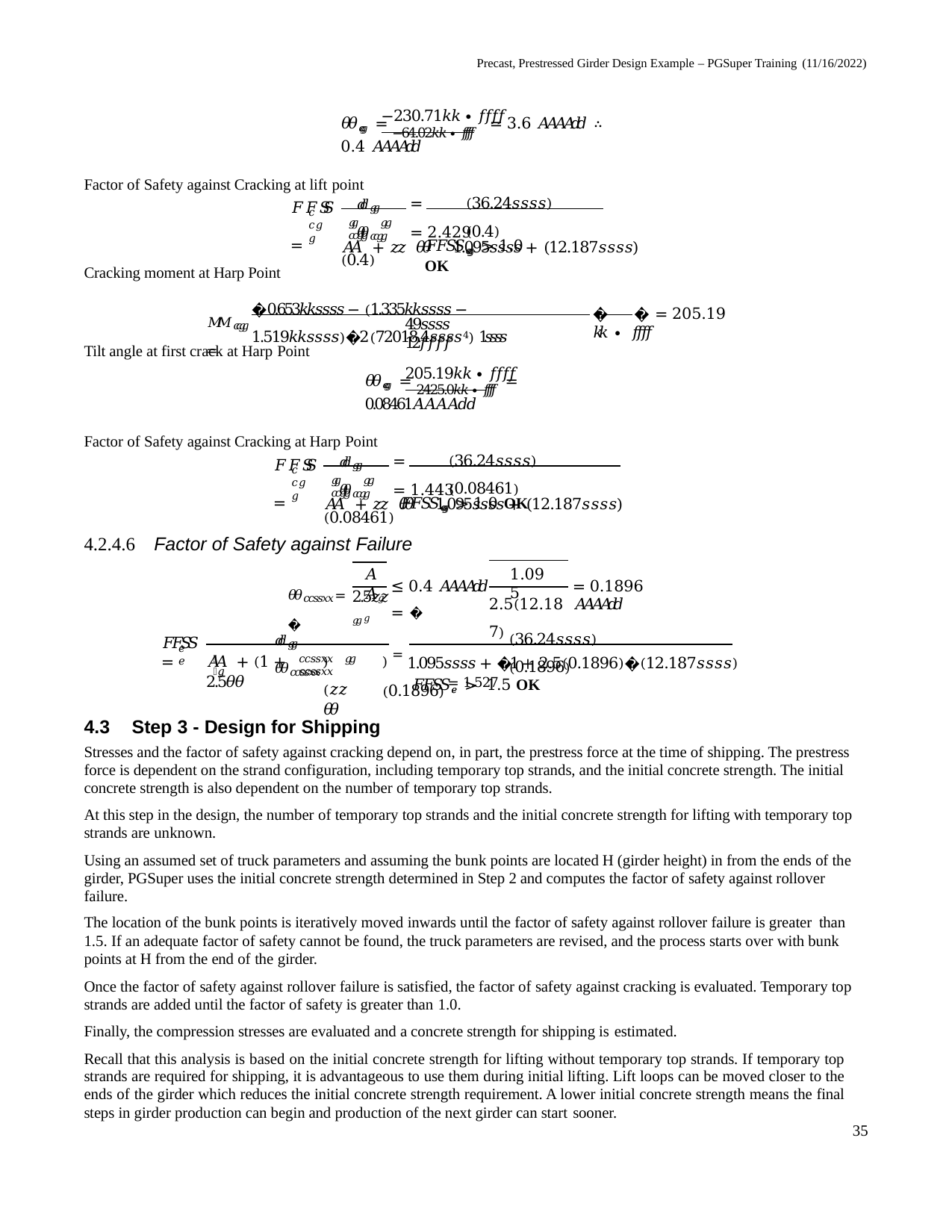

Precast, Prestressed Girder Design Example – PGSuper Training (11/16/2022)
−230.71𝑘𝑘 ∙ 𝑓𝑓𝑓𝑓
𝜃𝜃𝑐𝑐𝑔𝑔 = −64.02𝑘𝑘 ∙ 𝑓𝑓𝑓𝑓 = 3.6 𝐴𝐴𝐴𝐴𝑑𝑑 ∴ 0.4 𝐴𝐴𝐴𝐴𝑑𝑑
Factor of Safety against Cracking at lift point

(36.24𝑠𝑠𝑠𝑠)(0.4)
𝑑𝑑𝑔𝑔 𝜃𝜃𝑐𝑐𝑔𝑔
=	= 2.429
𝐴𝐴 + 𝑧𝑧 𝜃𝜃	1.095𝑠𝑠𝑠𝑠 + (12.187𝑠𝑠𝑠𝑠)(0.4)
𝐹𝐹𝑆𝑆	=
𝑐𝑐𝑔𝑔

𝑔𝑔	𝑔𝑔 𝑐𝑐𝑔𝑔
𝐹𝐹𝑆𝑆𝑐𝑐𝑔𝑔 > 1.0 OK
Cracking moment at Harp Point
�0.653𝑘𝑘𝑠𝑠𝑠𝑠 − (1.335𝑘𝑘𝑠𝑠𝑠𝑠 − 1.519𝑘𝑘𝑠𝑠𝑠𝑠)�2(72018.4𝑠𝑠𝑠𝑠4)  1𝑠𝑠𝑠𝑠
�	� = 205.19 𝑘𝑘 ∙  𝑓𝑓𝑓𝑓
𝑀𝑀𝑐𝑐𝑔𝑔 =
49𝑠𝑠𝑠𝑠	12𝑓𝑓𝑓𝑓

Tilt angle at first crack at Harp Point
205.19𝑘𝑘 ∙ 𝑓𝑓𝑓𝑓
𝜃𝜃𝑐𝑐𝑔𝑔 = 2425.0𝑘𝑘 ∙ 𝑓𝑓𝑓𝑓 = 0.08461𝐴𝐴𝐴𝐴𝑑𝑑
Factor of Safety against Cracking at Harp Point

(36.24𝑠𝑠𝑠𝑠)(0.08461)
𝑑𝑑𝑔𝑔 𝜃𝜃𝑐𝑐𝑔𝑔
=	= 1.443
𝐴𝐴 + 𝑧𝑧 𝜃𝜃	1.095𝑠𝑠𝑠𝑠 + (12.187𝑠𝑠𝑠𝑠)(0.08461)
𝐹𝐹𝑆𝑆	=
𝑐𝑐𝑔𝑔

𝑔𝑔	𝑔𝑔 𝑐𝑐𝑔𝑔
𝐹𝐹𝑆𝑆𝑐𝑐𝑔𝑔 > 1.0 OK

4.2.4.6	Factor of Safety against Failure

𝐴𝐴𝑔𝑔
1.095
≤ 0.4 𝐴𝐴𝐴𝐴𝑑𝑑 = �
= 0.1896 𝐴𝐴𝐴𝐴𝑑𝑑
𝜃𝜃𝑐𝑐𝑠𝑠𝑥𝑥 = �
2.5𝑧𝑧𝑔𝑔
2.5(12.187)

(36.24𝑠𝑠𝑠𝑠)(0.1896)
𝑑𝑑𝑔𝑔 𝜃𝜃𝑐𝑐𝑠𝑠𝑥𝑥
𝐹𝐹𝑆𝑆 =
𝑒𝑒
)(𝑧𝑧 𝜃𝜃
𝐴𝐴 + (1 + 2.5𝜃𝜃
) = 1.095𝑠𝑠𝑠𝑠 + �1 + 2.5(0.1896)�(12.187𝑠𝑠𝑠𝑠)(0.1896) = 1.527

𝑔𝑔
𝑐𝑐𝑠𝑠𝑥𝑥	𝑔𝑔 𝑐𝑐𝑠𝑠𝑥𝑥
𝐹𝐹𝑆𝑆𝑒𝑒 >  1.5 OK

4.3	Step 3 - Design for Shipping
Stresses and the factor of safety against cracking depend on, in part, the prestress force at the time of shipping. The prestress  force is dependent on the strand configuration, including temporary top strands, and the initial concrete strength. The initial  concrete strength is also dependent on the number of temporary top strands.
At this step in the design, the number of temporary top strands and the initial concrete strength for lifting with temporary top  strands are unknown.
Using an assumed set of truck parameters and assuming the bunk points are located H (girder height) in from the ends of the  girder, PGSuper uses the initial concrete strength determined in Step 2 and computes the factor of safety against rollover  failure.
The location of the bunk points is iteratively moved inwards until the factor of safety against rollover failure is greater than
1.5. If an adequate factor of safety cannot be found, the truck parameters are revised, and the process starts over with bunk  points at H from the end of the girder.
Once the factor of safety against rollover failure is satisfied, the factor of safety against cracking is evaluated. Temporary top  strands are added until the factor of safety is greater than 1.0.
Finally, the compression stresses are evaluated and a concrete strength for shipping is estimated.
Recall that this analysis is based on the initial concrete strength for lifting without temporary top strands. If temporary top  strands are required for shipping, it is advantageous to use them during initial lifting. Lift loops can be moved closer to the  ends of the girder which reduces the initial concrete strength requirement. A lower initial concrete strength means the final  steps in girder production can begin and production of the next girder can start sooner.
35